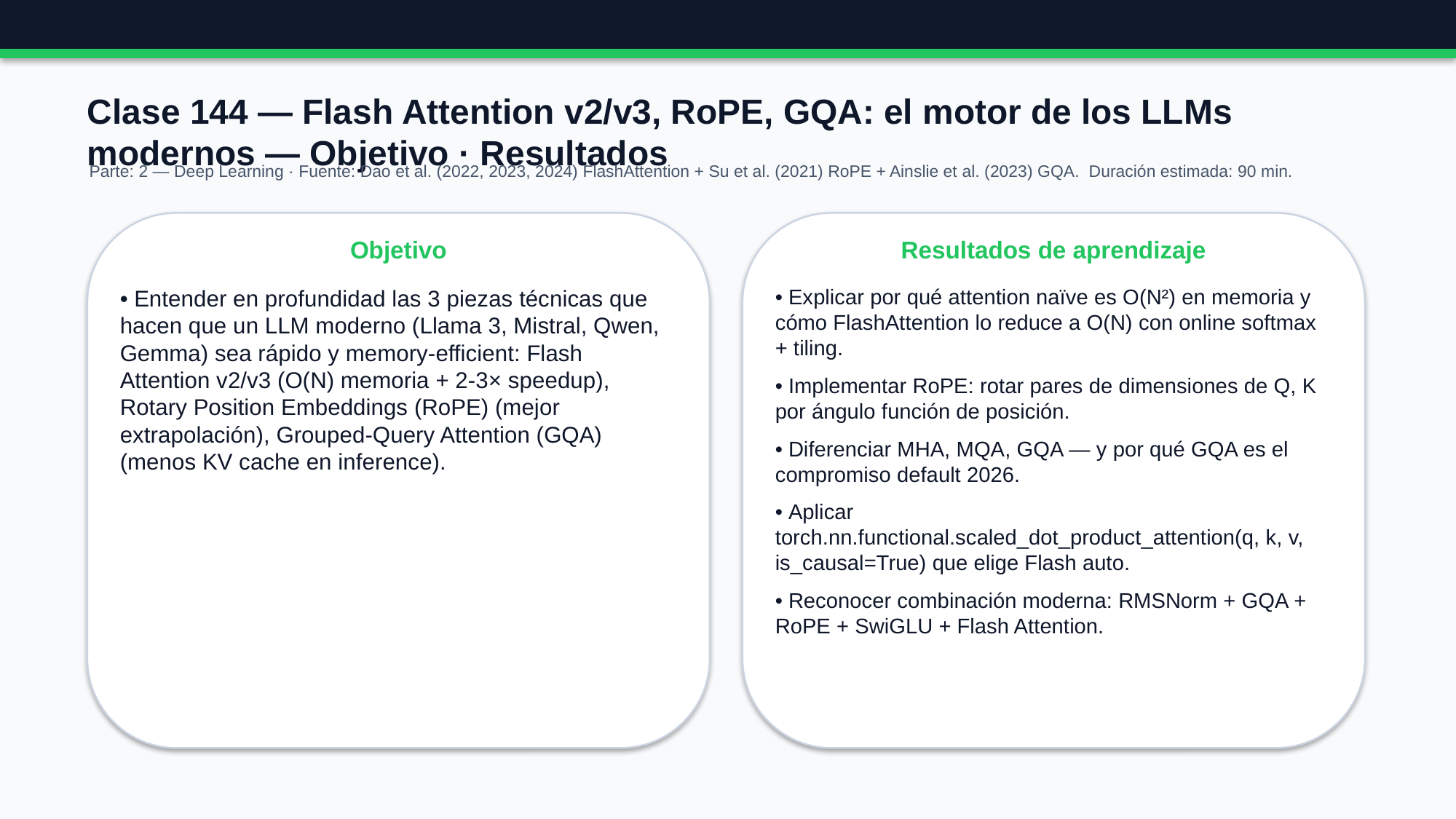

Clase 144 — Flash Attention v2/v3, RoPE, GQA: el motor de los LLMs modernos — Objetivo · Resultados
Parte: 2 — Deep Learning · Fuente: Dao et al. (2022, 2023, 2024) FlashAttention + Su et al. (2021) RoPE + Ainslie et al. (2023) GQA.  Duración estimada: 90 min.

Objetivo
Resultados de aprendizaje
• Entender en profundidad las 3 piezas técnicas que hacen que un LLM moderno (Llama 3, Mistral, Qwen, Gemma) sea rápido y memory-efficient: Flash Attention v2/v3 (O(N) memoria + 2-3× speedup), Rotary Position Embeddings (RoPE) (mejor extrapolación), Grouped-Query Attention (GQA) (menos KV cache en inference).
• Explicar por qué attention naïve es O(N²) en memoria y cómo FlashAttention lo reduce a O(N) con online softmax + tiling.
• Implementar RoPE: rotar pares de dimensiones de Q, K por ángulo función de posición.
• Diferenciar MHA, MQA, GQA — y por qué GQA es el compromiso default 2026.
• Aplicar torch.nn.functional.scaled_dot_product_attention(q, k, v, is_causal=True) que elige Flash auto.
• Reconocer combinación moderna: RMSNorm + GQA + RoPE + SwiGLU + Flash Attention.